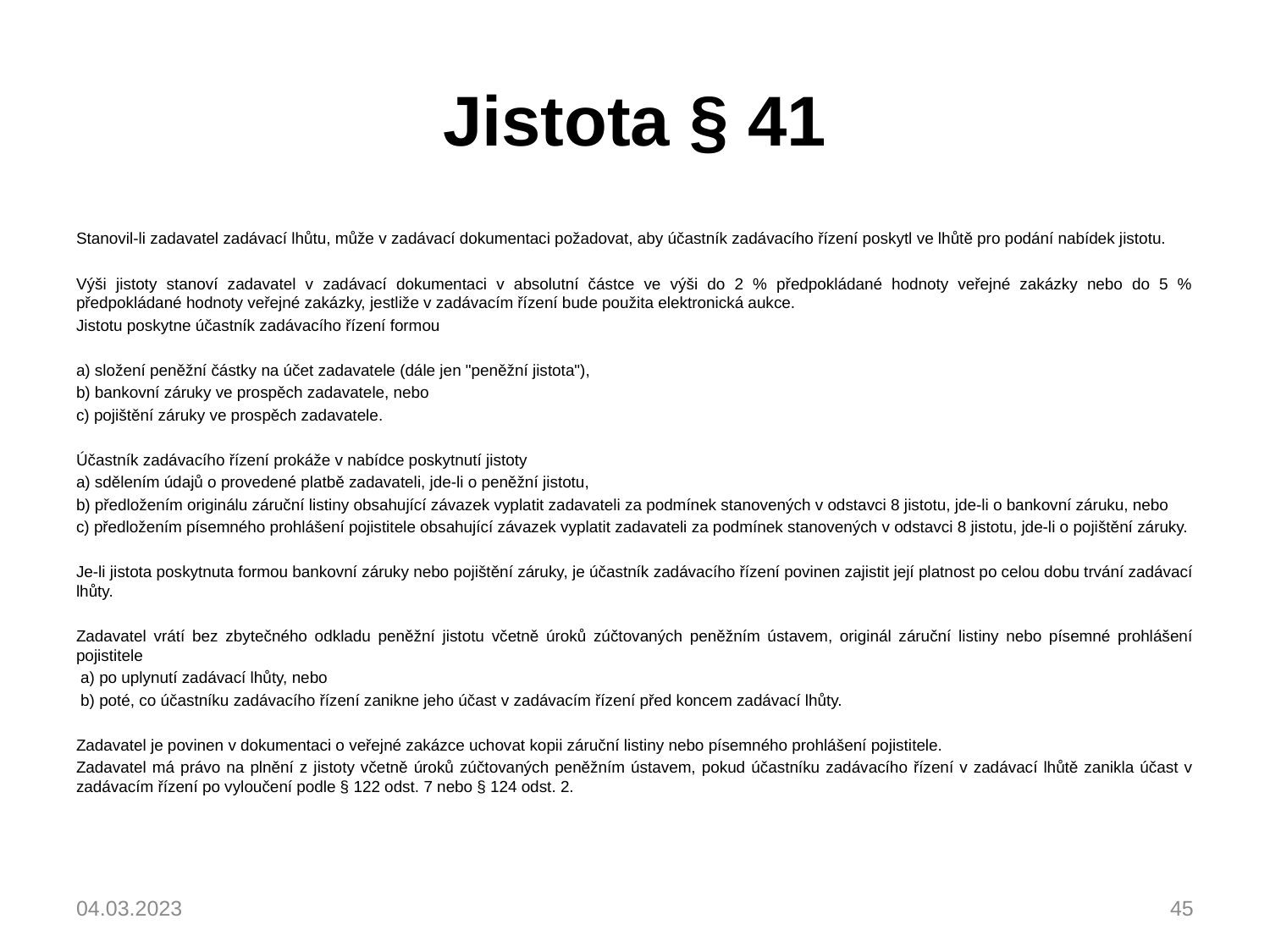

# Jistota § 41
Stanovil-li zadavatel zadávací lhůtu, může v zadávací dokumentaci požadovat, aby účastník zadávacího řízení poskytl ve lhůtě pro podání nabídek jistotu.

Výši jistoty stanoví zadavatel v zadávací dokumentaci v absolutní částce ve výši do 2 % předpokládané hodnoty veřejné zakázky nebo do 5 % předpokládané hodnoty veřejné zakázky, jestliže v zadávacím řízení bude použita elektronická aukce.
Jistotu poskytne účastník zadávacího řízení formou

a) složení peněžní částky na účet zadavatele (dále jen "peněžní jistota"),
b) bankovní záruky ve prospěch zadavatele, nebo
c) pojištění záruky ve prospěch zadavatele.

Účastník zadávacího řízení prokáže v nabídce poskytnutí jistoty
a) sdělením údajů o provedené platbě zadavateli, jde-li o peněžní jistotu,
b) předložením originálu záruční listiny obsahující závazek vyplatit zadavateli za podmínek stanovených v odstavci 8 jistotu, jde-li o bankovní záruku, nebo
c) předložením písemného prohlášení pojistitele obsahující závazek vyplatit zadavateli za podmínek stanovených v odstavci 8 jistotu, jde-li o pojištění záruky.

Je-li jistota poskytnuta formou bankovní záruky nebo pojištění záruky, je účastník zadávacího řízení povinen zajistit její platnost po celou dobu trvání zadávací lhůty.

Zadavatel vrátí bez zbytečného odkladu peněžní jistotu včetně úroků zúčtovaných peněžním ústavem, originál záruční listiny nebo písemné prohlášení pojistitele
 a) po uplynutí zadávací lhůty, nebo
 b) poté, co účastníku zadávacího řízení zanikne jeho účast v zadávacím řízení před koncem zadávací lhůty.

Zadavatel je povinen v dokumentaci o veřejné zakázce uchovat kopii záruční listiny nebo písemného prohlášení pojistitele.
Zadavatel má právo na plnění z jistoty včetně úroků zúčtovaných peněžním ústavem, pokud účastníku zadávacího řízení v zadávací lhůtě zanikla účast v zadávacím řízení po vyloučení podle § 122 odst. 7 nebo § 124 odst. 2.
04.03.2023

45